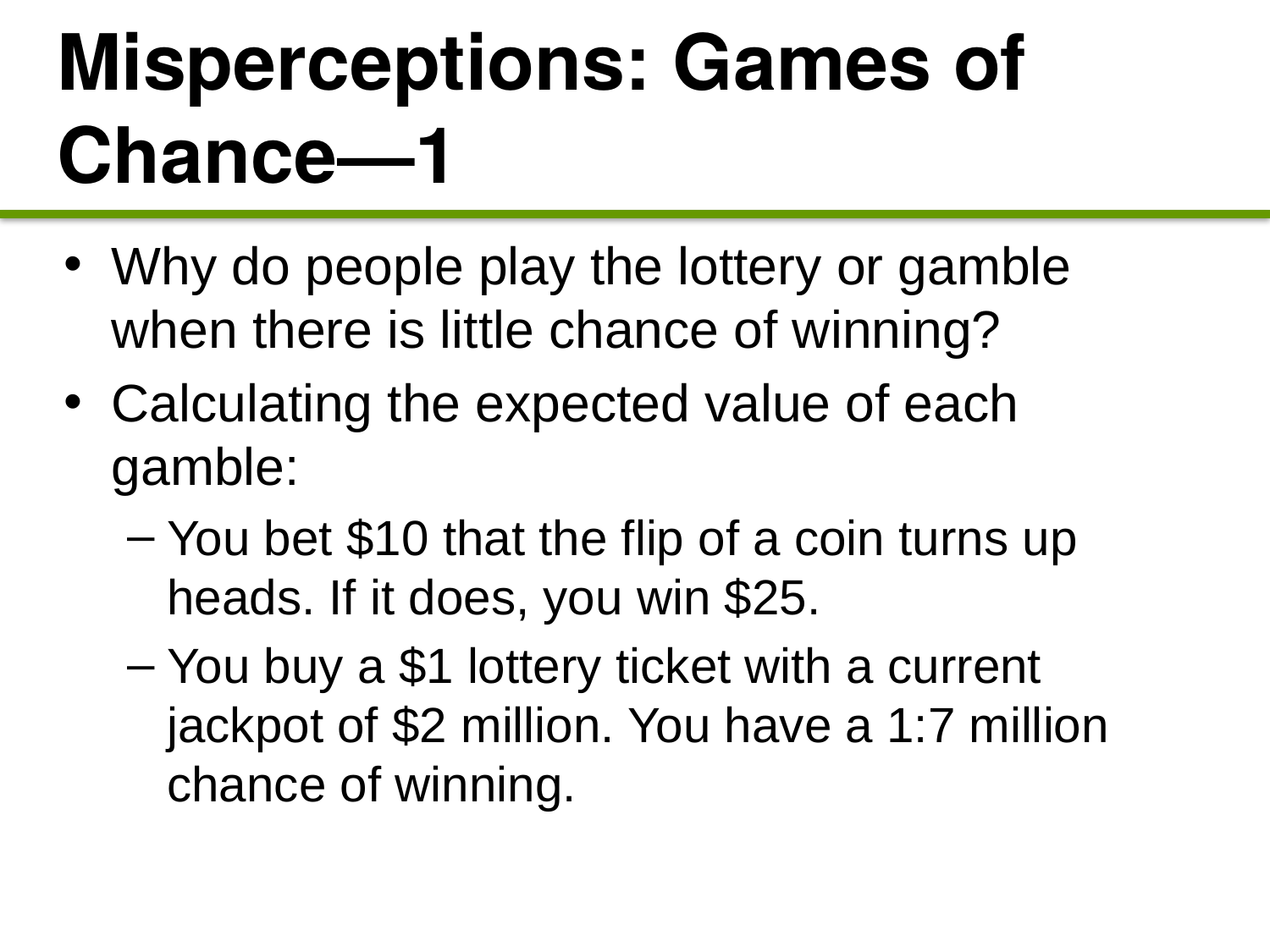

# Misperceptions: Games of Chance—1
Why do people play the lottery or gamble when there is little chance of winning?
Calculating the expected value of each gamble:
You bet $10 that the flip of a coin turns up heads. If it does, you win $25.
You buy a $1 lottery ticket with a current jackpot of $2 million. You have a 1:7 million chance of winning.